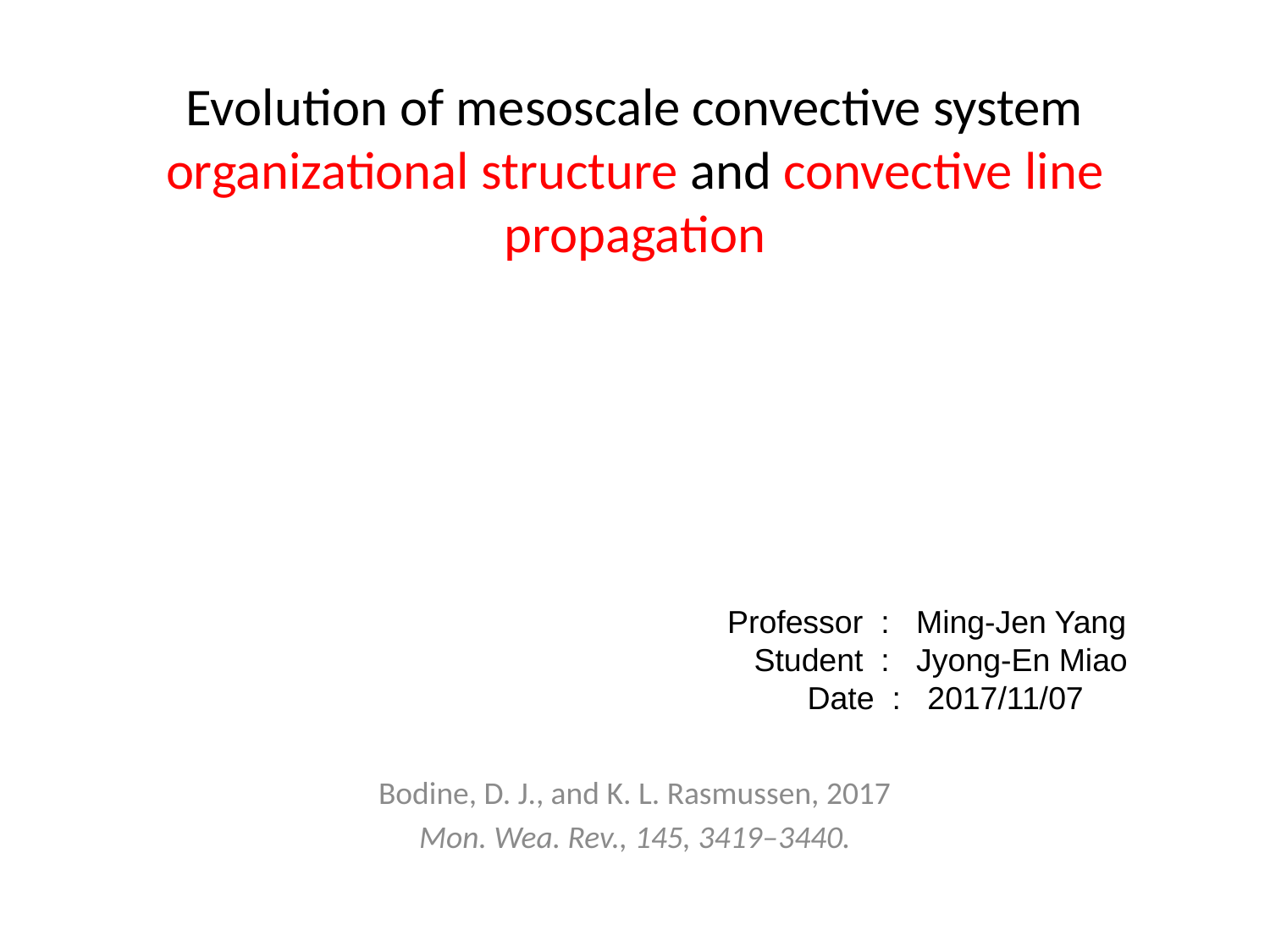

# Evolution of mesoscale convective system organizational structure and convective line propagation
Professor  :   Ming-Jen Yang
   Student  :   Jyong-En Miao
         Date  :   2017/11/07
Bodine, D. J., and K. L. Rasmussen, 2017
Mon. Wea. Rev., 145, 3419–3440.